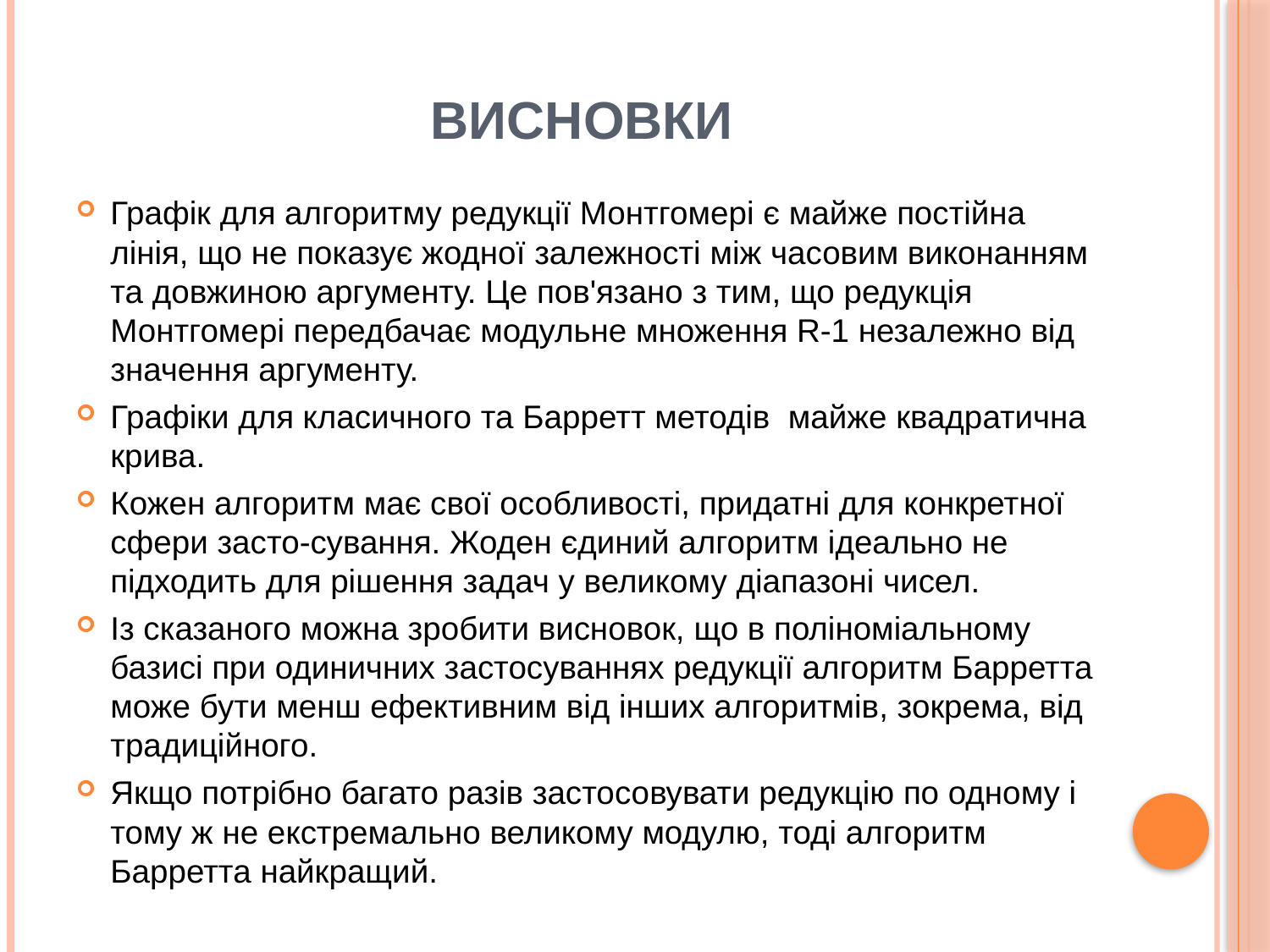

# Висновки
Графік для алгоритму редукції Монтгомері є майже постійна лінія, що не показує жодної залежності між часовим виконанням та довжиною аргументу. Це пов'язано з тим, що редукція Монтгомері передбачає модульне множення R-1 незалежно від значення аргументу.
Графіки для класичного та Барретт методів  майже квадратична крива.
Кожен алгоритм має свої особливості, придатні для конкретної сфери засто-сування. Жоден єдиний алгоритм ідеально не підходить для рішення задач у великому діапазоні чисел.
Iз сказаного можна зробити висновок, що в полiномiальному базисi при одиничних застосуваннях редукцiї алгоритм Барретта може бути менш ефективним вiд iнших алгоритмiв, зокрема, вiд традицiйного.
Якщо потрiбно багато разiв застосовувати редукцiю по одному i тому ж не екстремально великому модулю, тодi алгоритм Барретта найкращий.